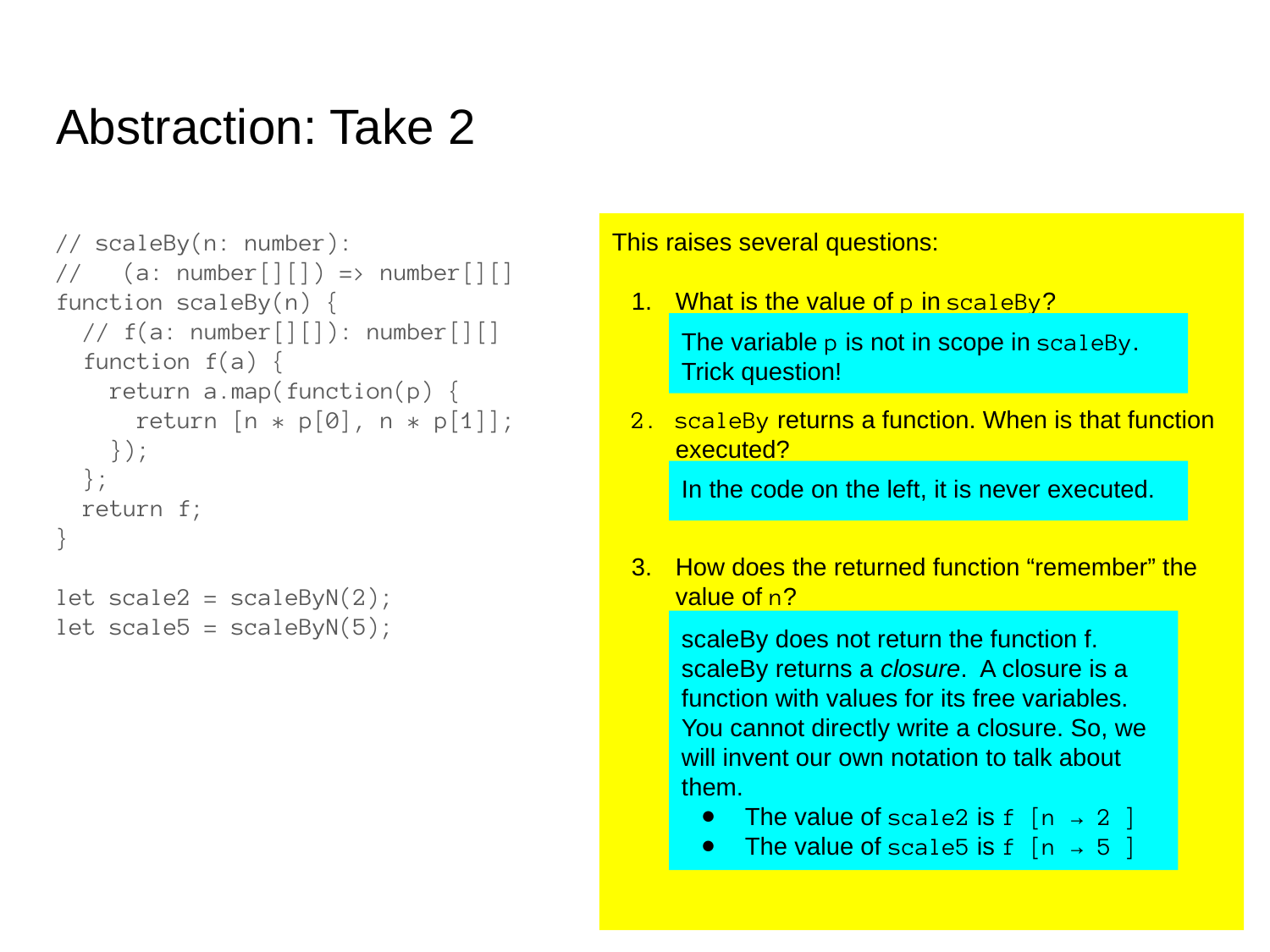

# Abstraction: Take 2
// scaleBy(n: number):
//   (a: number[][]) => number[][]
function scaleBy(n) {
  // f(a: number[][]): number[][]
  function f(a) {
    return a.map(function(p) {
      return [n * p[0], n * p[1]];
    });
  };
  return f;
}

let scale2 = scaleByN(2);
let scale5 = scaleByN(5);
This raises several questions:

What is the value of p in scaleBy?
scaleBy returns a function. When is that function executed?
How does the returned function “remember” the value of n?
The variable p is not in scope in scaleBy. Trick question!
In the code on the left, it is never executed.
scaleBy does not return the function f. scaleBy returns a closure.  A closure is a function with values for its free variables. You cannot directly write a closure. So, we will invent our own notation to talk about them.
The value of scale2 is f [n → 2 ]
The value of scale5 is f [n → 5 ]